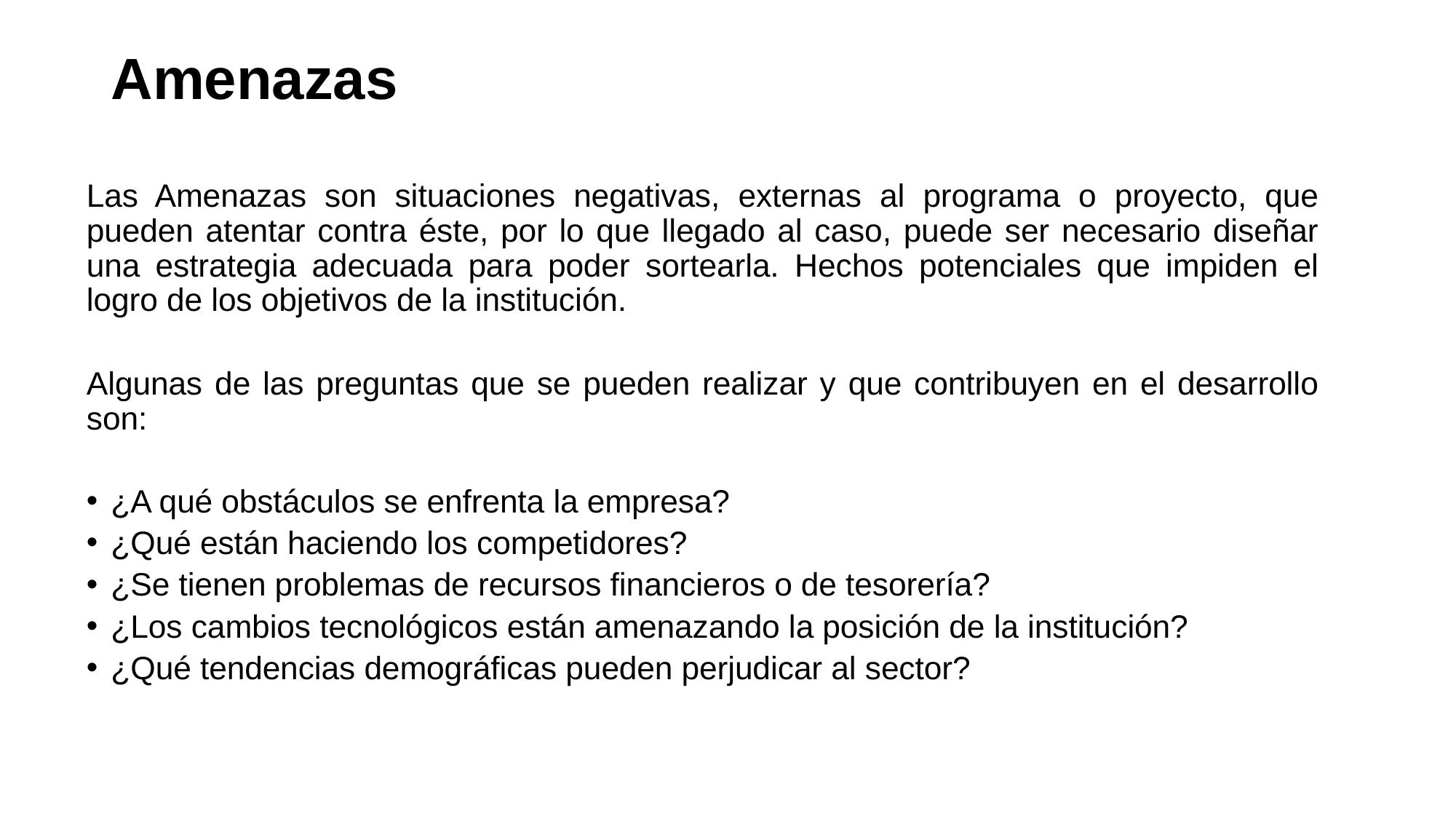

# Amenazas
Las Amenazas son situaciones negativas, externas al programa o proyecto, que pueden atentar contra éste, por lo que llegado al caso, puede ser necesario diseñar una estrategia adecuada para poder sortearla. Hechos potenciales que impiden el logro de los objetivos de la institución.

Algunas de las preguntas que se pueden realizar y que contribuyen en el desarrollo son:

¿A qué obstáculos se enfrenta la empresa?
¿Qué están haciendo los competidores?
¿Se tienen problemas de recursos financieros o de tesorería?
¿Los cambios tecnológicos están amenazando la posición de la institución?
¿Qué tendencias demográficas pueden perjudicar al sector?